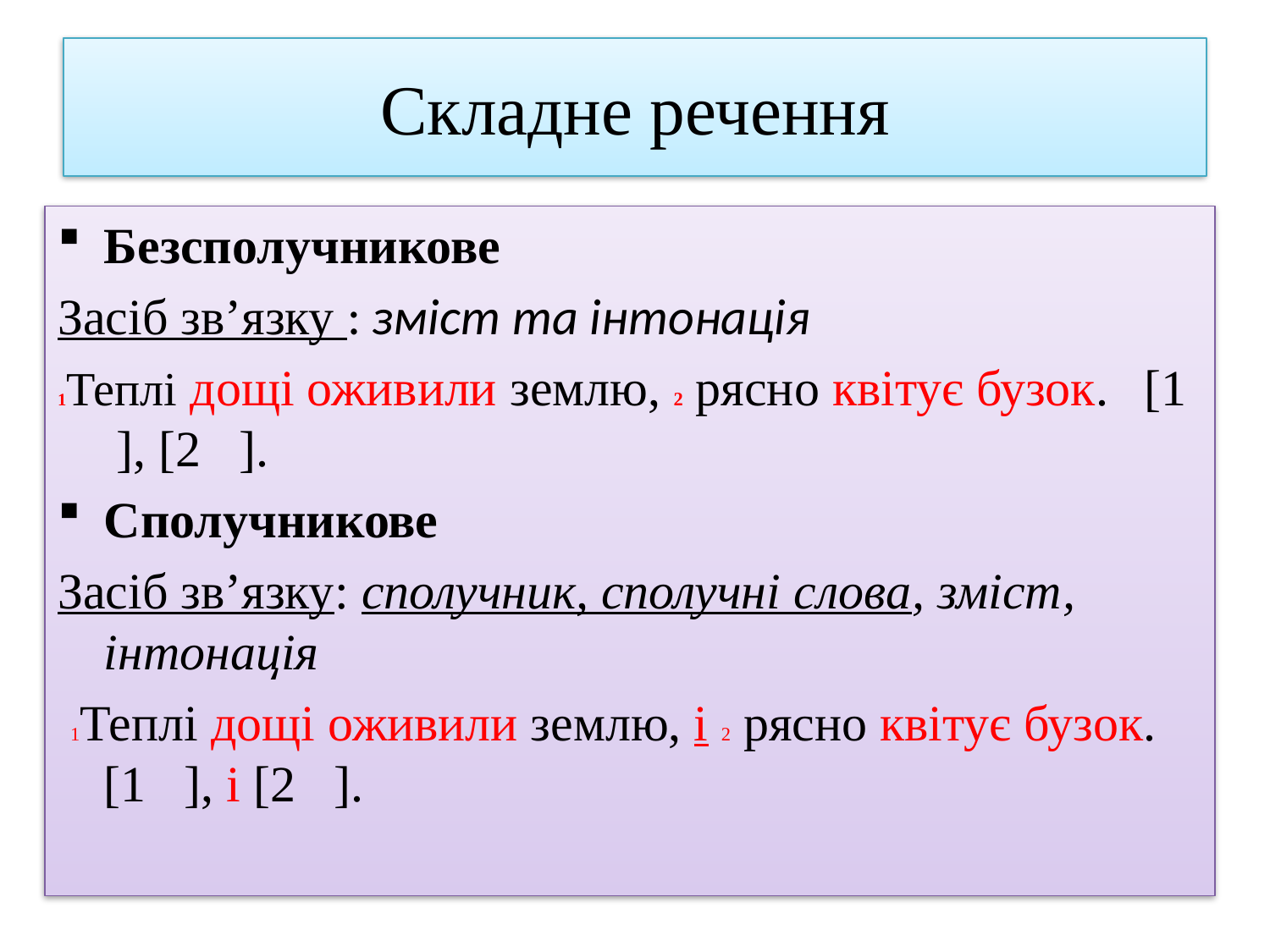

# Складне речення
Безсполучникове
Засіб зв’язку : зміст та інтонація
1Теплі дощі оживили землю, 2 рясно квітує бузок.   [1   ], [2   ].
Сполучникове
Засіб зв’язку: сполучник, сполучні слова, зміст, інтонація
 1Теплі дощі оживили землю, і 2 рясно квітує бузок.   [1   ], і [2   ].